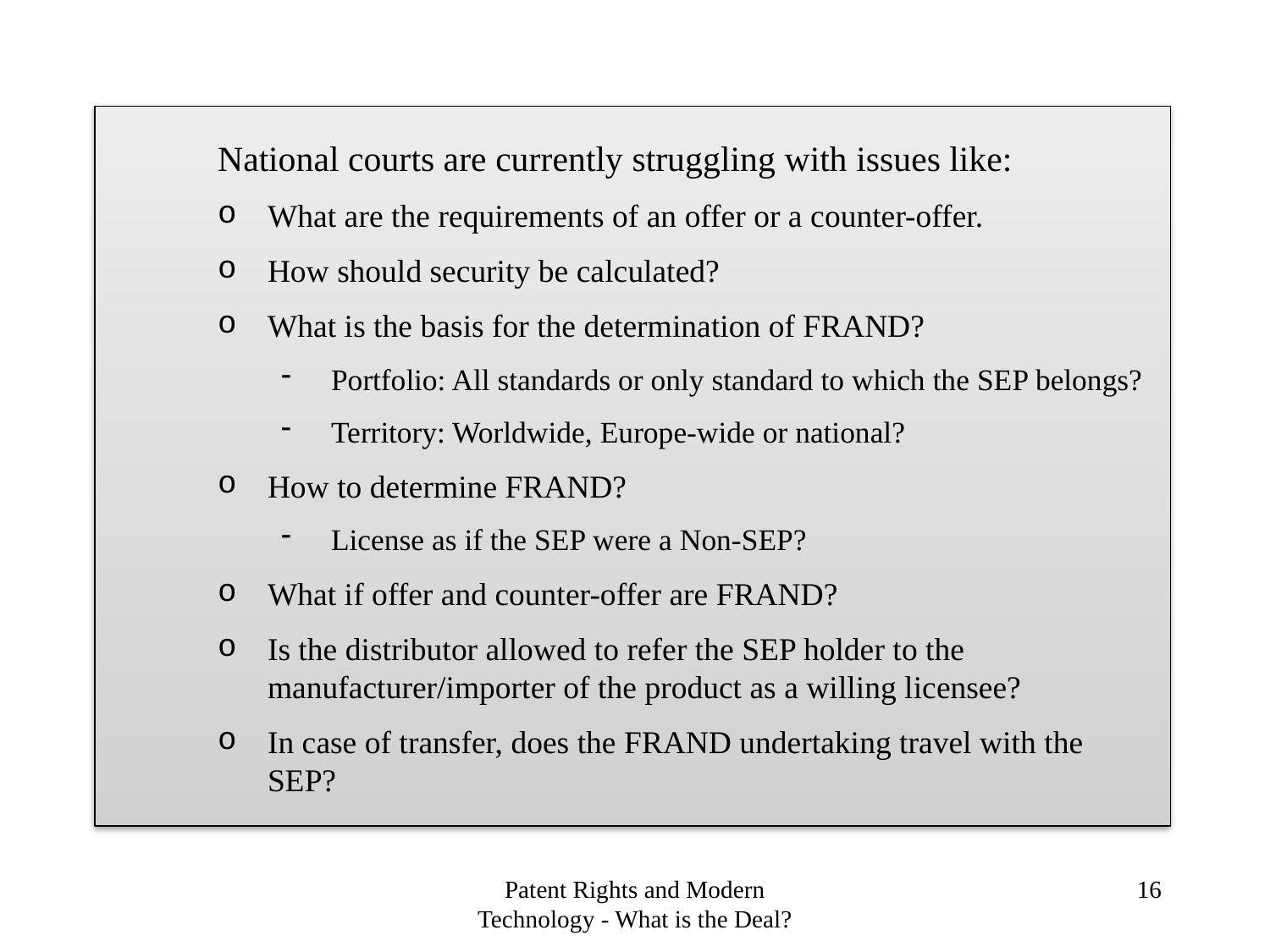

National courts are currently struggling with issues like:
What are the requirements of an offer or a counter-offer.
How should security be calculated?
What is the basis for the determination of FRAND?
Portfolio: All standards or only standard to which the SEP belongs?
Territory: Worldwide, Europe-wide or national?
How to determine FRAND?
License as if the SEP were a Non-SEP?
What if offer and counter-offer are FRAND?
Is the distributor allowed to refer the SEP holder to the manufacturer/importer of the product as a willing licensee?
In case of transfer, does the FRAND undertaking travel with the SEP?
Patent Rights and Modern Technology - What is the Deal?
16